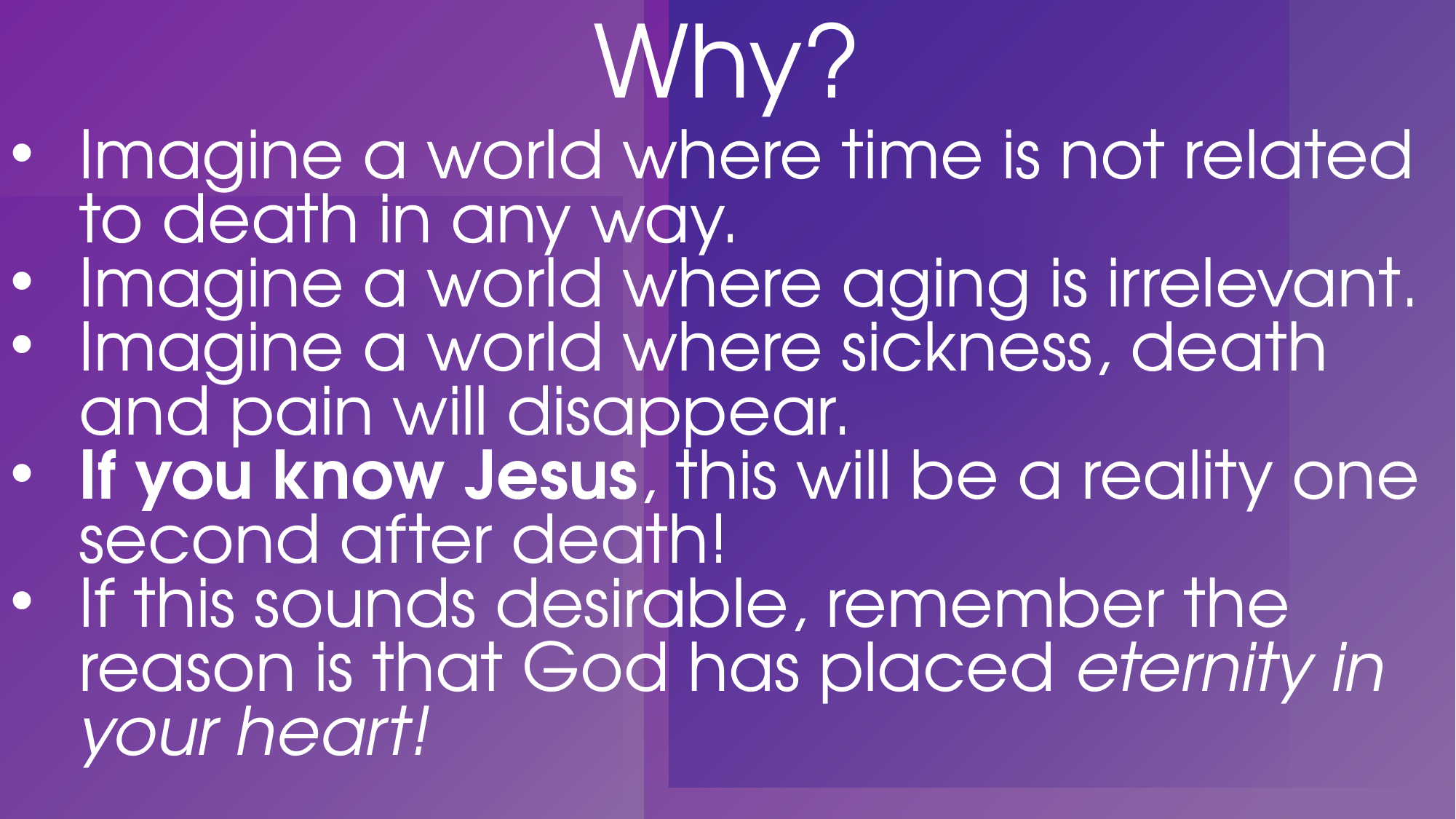

Why?
Imagine a world where time is not related to death in any way.
Imagine a world where aging is irrelevant.
Imagine a world where sickness, death and pain will disappear.
If you know Jesus, this will be a reality one second after death!
If this sounds desirable, remember the reason is that God has placed eternity in your heart!